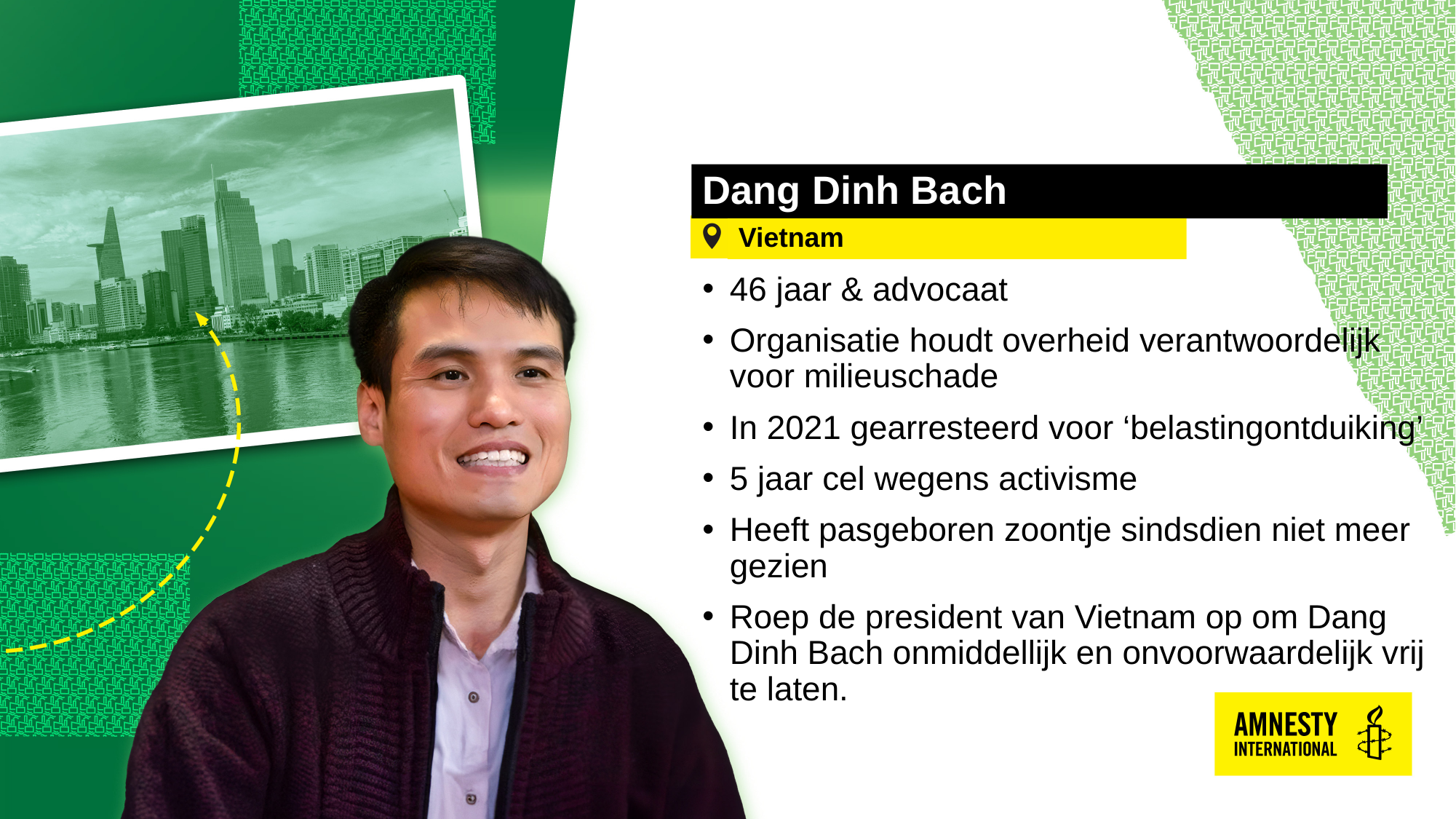

# Dang Dinh Bach
Vietnam
46 jaar & advocaat
Organisatie houdt overheid verantwoordelijk voor milieuschade
In 2021 gearresteerd voor ‘belastingontduiking’
5 jaar cel wegens activisme
Heeft pasgeboren zoontje sindsdien niet meer gezien
Roep de president van Vietnam op om Dang Dinh Bach onmiddellĳk en onvoorwaardelĳk vrĳ te laten.